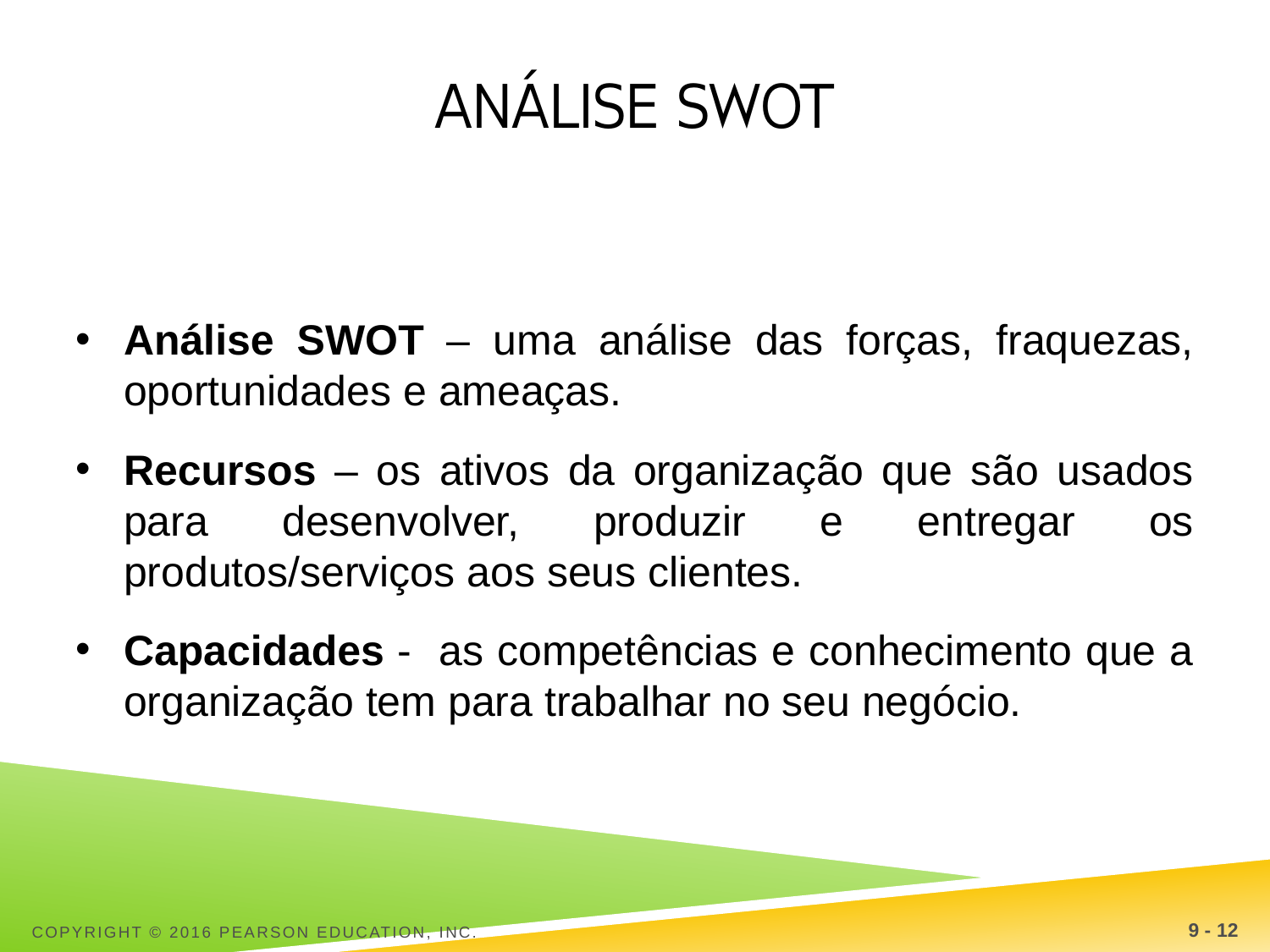

# Análise SWOT
Análise SWOT – uma análise das forças, fraquezas, oportunidades e ameaças.

Recursos – os ativos da organização que são usados para desenvolver, produzir e entregar os produtos/serviços aos seus clientes.

Capacidades -  as competências e conhecimento que a organização tem para trabalhar no seu negócio.
Copyright © 2016 Pearson Education, Inc.
9 - 12